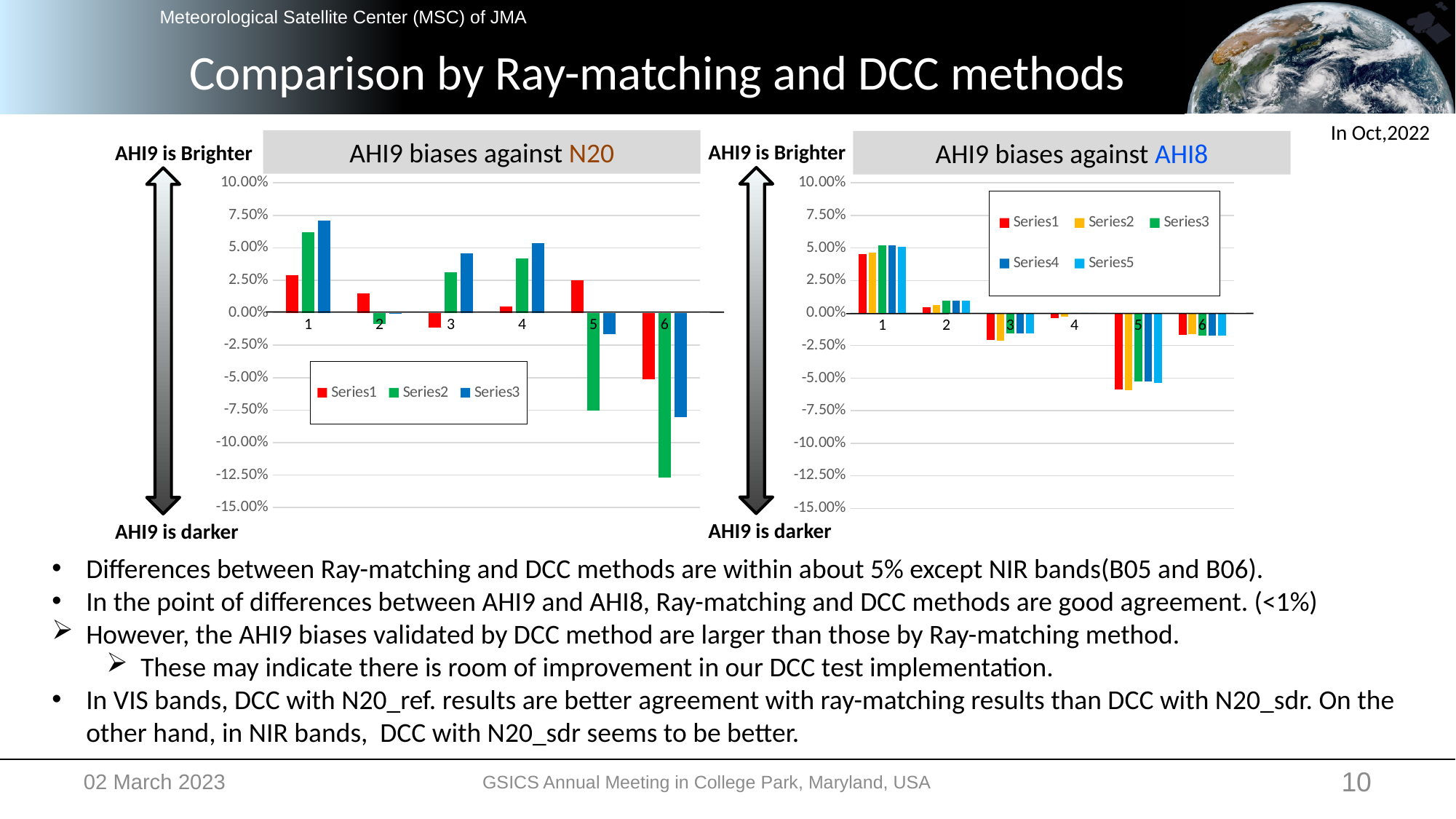

# Comparison by Ray-matching and DCC methods
In Oct,2022
AHI9 biases against N20
AHI9 biases against AHI8
AHI9 is Brighter
AHI9 is Brighter

### Chart

| Category |  |  |  |
|---|---|---|---|

### Chart

| Category |  |  |  |  |  |
|---|---|---|---|---|---|

AHI9 is darker
AHI9 is darker
Differences between Ray-matching and DCC methods are within about 5% except NIR bands(B05 and B06).
In the point of differences between AHI9 and AHI8, Ray-matching and DCC methods are good agreement. (<1%)
However, the AHI9 biases validated by DCC method are larger than those by Ray-matching method.
These may indicate there is room of improvement in our DCC test implementation.
In VIS bands, DCC with N20_ref. results are better agreement with ray-matching results than DCC with N20_sdr. On the other hand, in NIR bands,  DCC with N20_sdr seems to be better.

02 March 2023
10
GSICS Annual Meeting in College Park, Maryland, USA